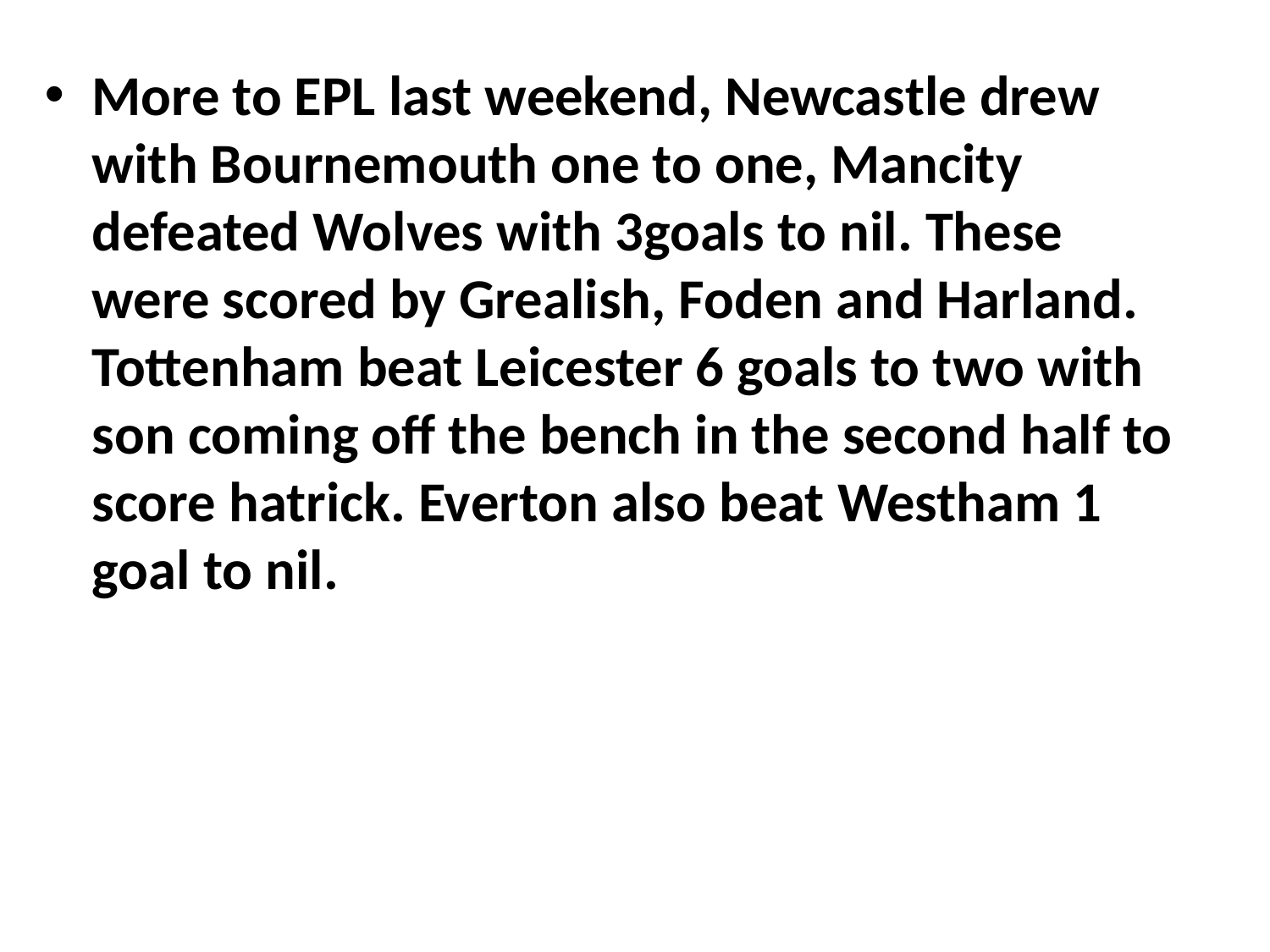

More to EPL last weekend, Newcastle drew with Bournemouth one to one, Mancity defeated Wolves with 3goals to nil. These were scored by Grealish, Foden and Harland. Tottenham beat Leicester 6 goals to two with son coming off the bench in the second half to score hatrick. Everton also beat Westham 1 goal to nil.